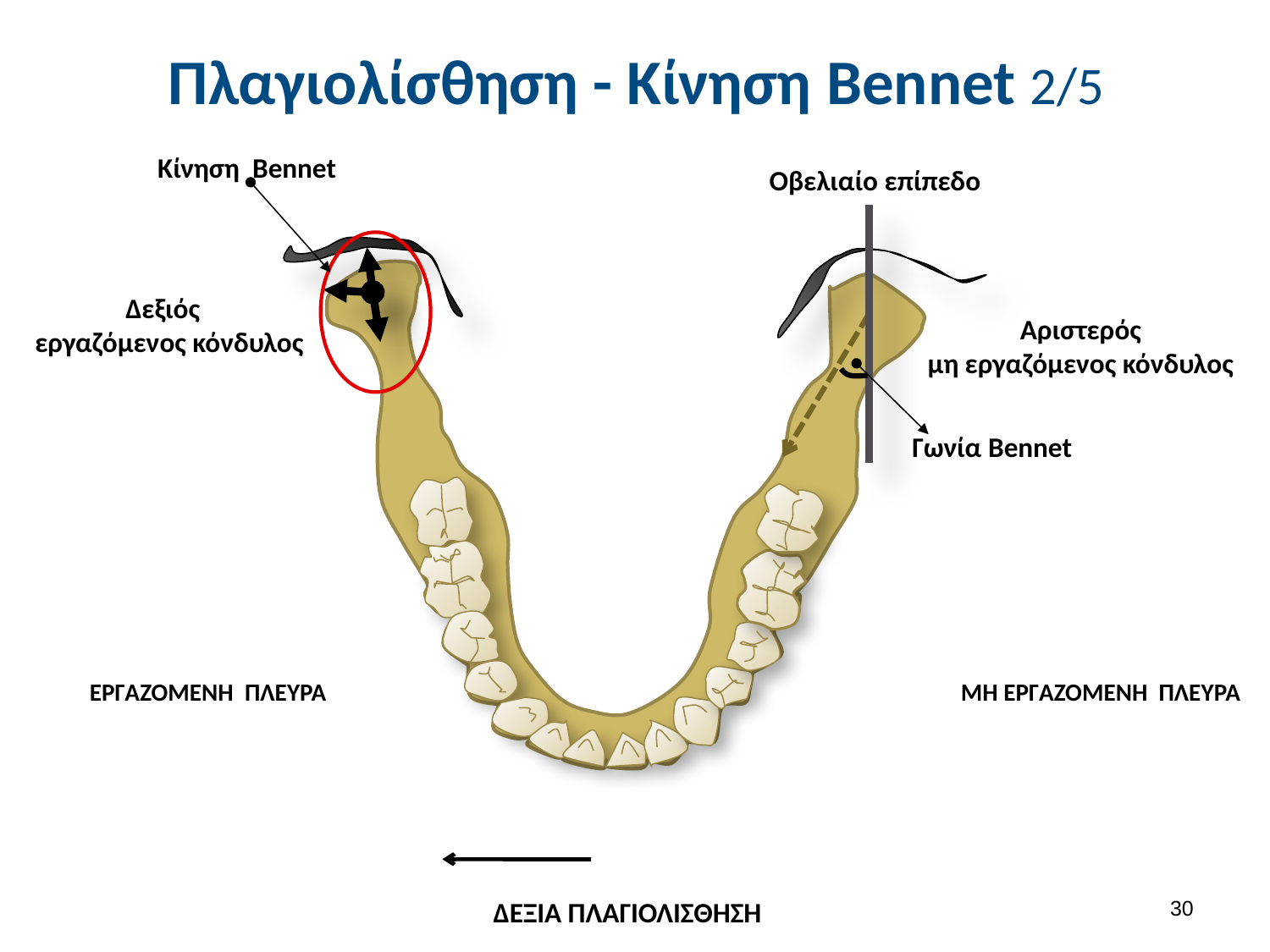

# Πλαγιολίσθηση - Κίνηση Bennet 2/5
Κίνηση  Bennet
Οβελιαίο επίπεδο

Δεξιός
 εργαζόμενος κόνδυλος
Αριστερός
μη εργαζόμενος κόνδυλος

Γωνία Bennet

 ΕΡΓΑΖΟΜΕΝΗ  ΠΛΕΥΡΑ

 ΜΗ ΕΡΓΑΖΟΜΕΝΗ  ΠΛΕΥΡΑ

 ΔΕΞΙΑ ΠΛΑΓΙΟΛΙΣΘΗΣΗ
30